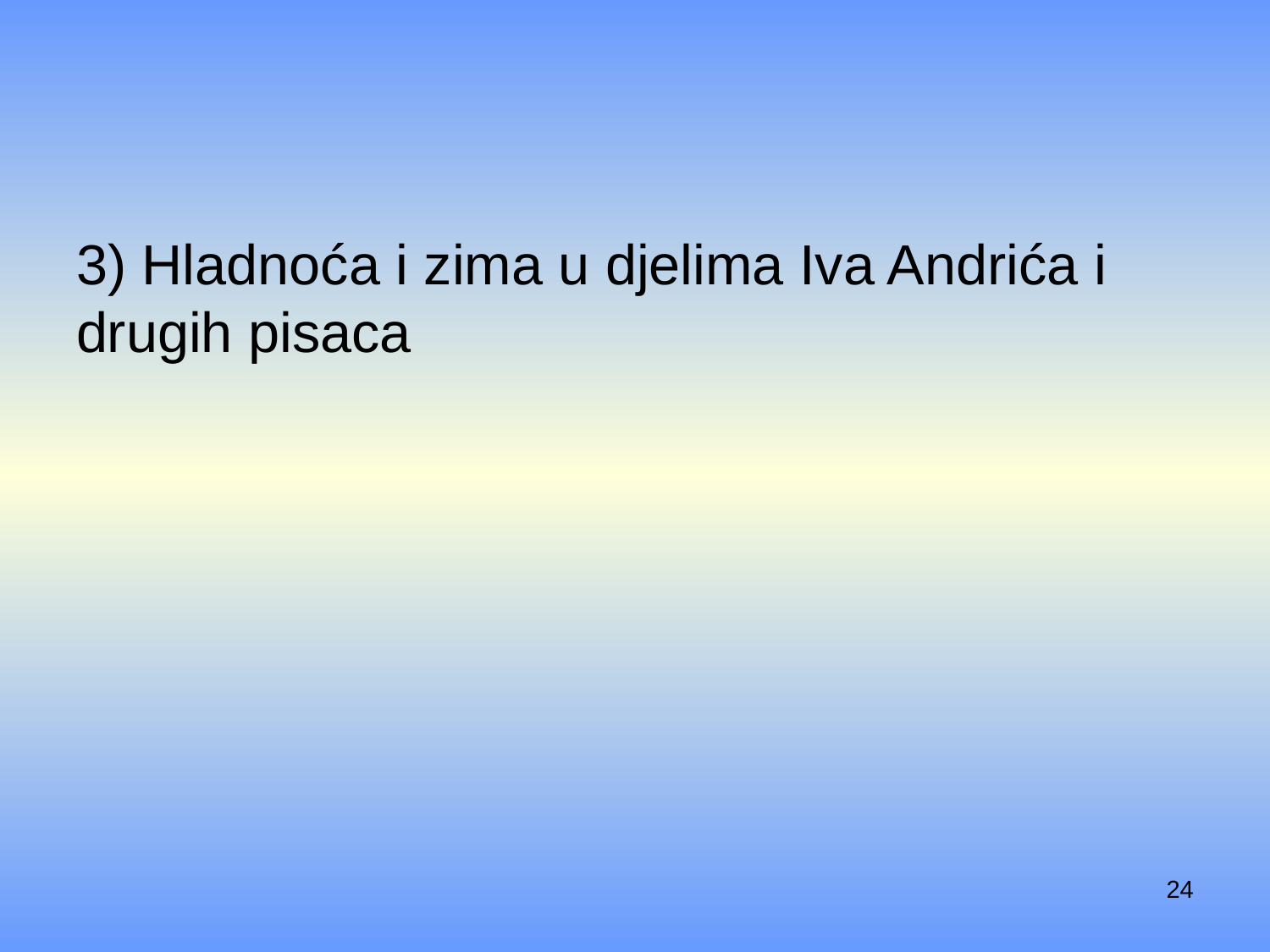

#
3) Hladnoća i zima u djelima Iva Andrića i drugih pisaca

24